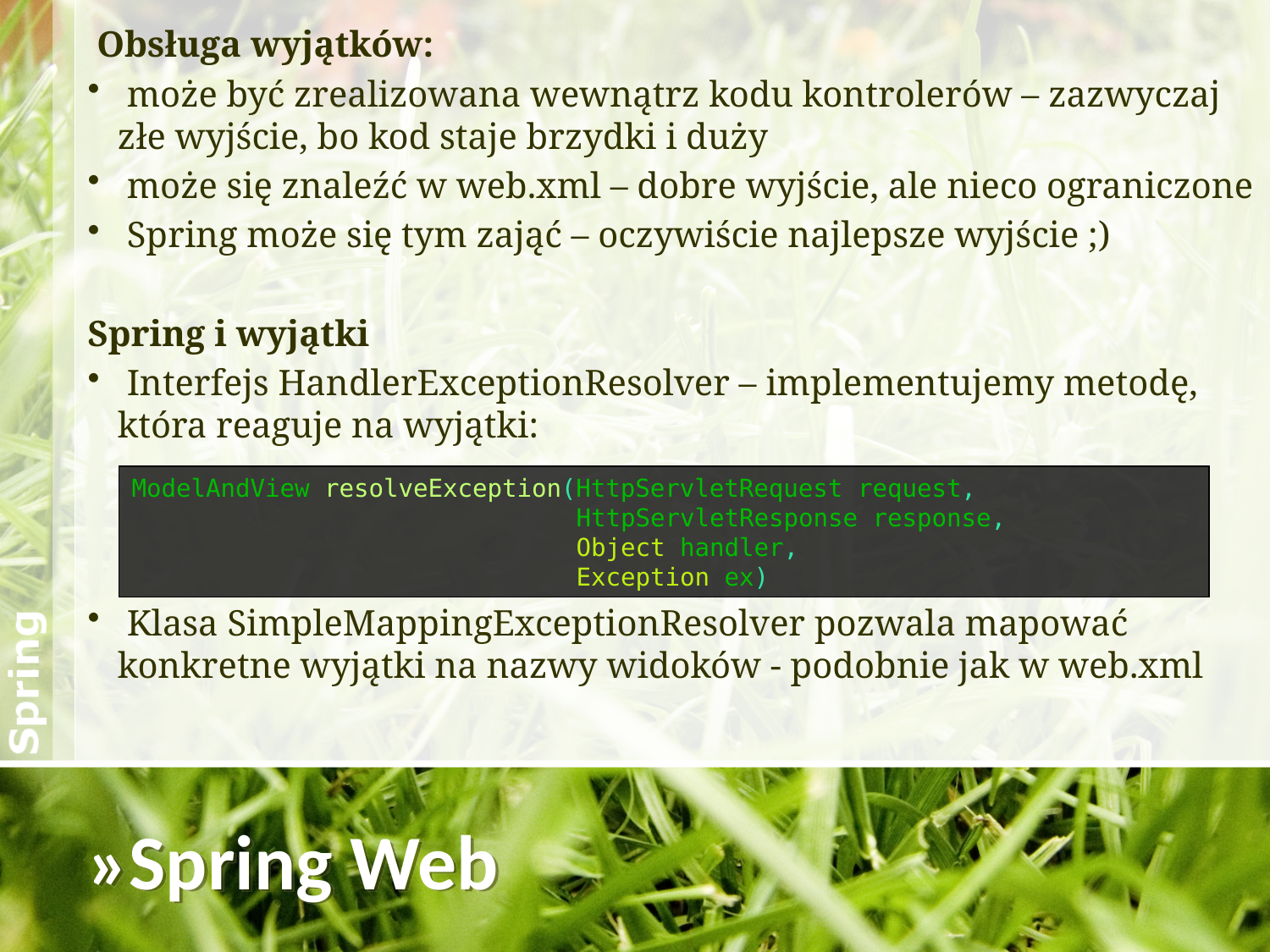

Obsługa wyjątków:
 może być zrealizowana wewnątrz kodu kontrolerów – zazwyczaj złe wyjście, bo kod staje brzydki i duży
 może się znaleźć w web.xml – dobre wyjście, ale nieco ograniczone
 Spring może się tym zająć – oczywiście najlepsze wyjście ;)

Spring i wyjątki
 Interfejs HandlerExceptionResolver – implementujemy metodę, która reaguje na wyjątki:

 Klasa SimpleMappingExceptionResolver pozwala mapować konkretne wyjątki na nazwy widoków - podobnie jak w web.xml

ModelAndView resolveException(HttpServletRequest request,
                              HttpServletResponse response,
                              Object handler,
                              Exception ex)
»Spring Web